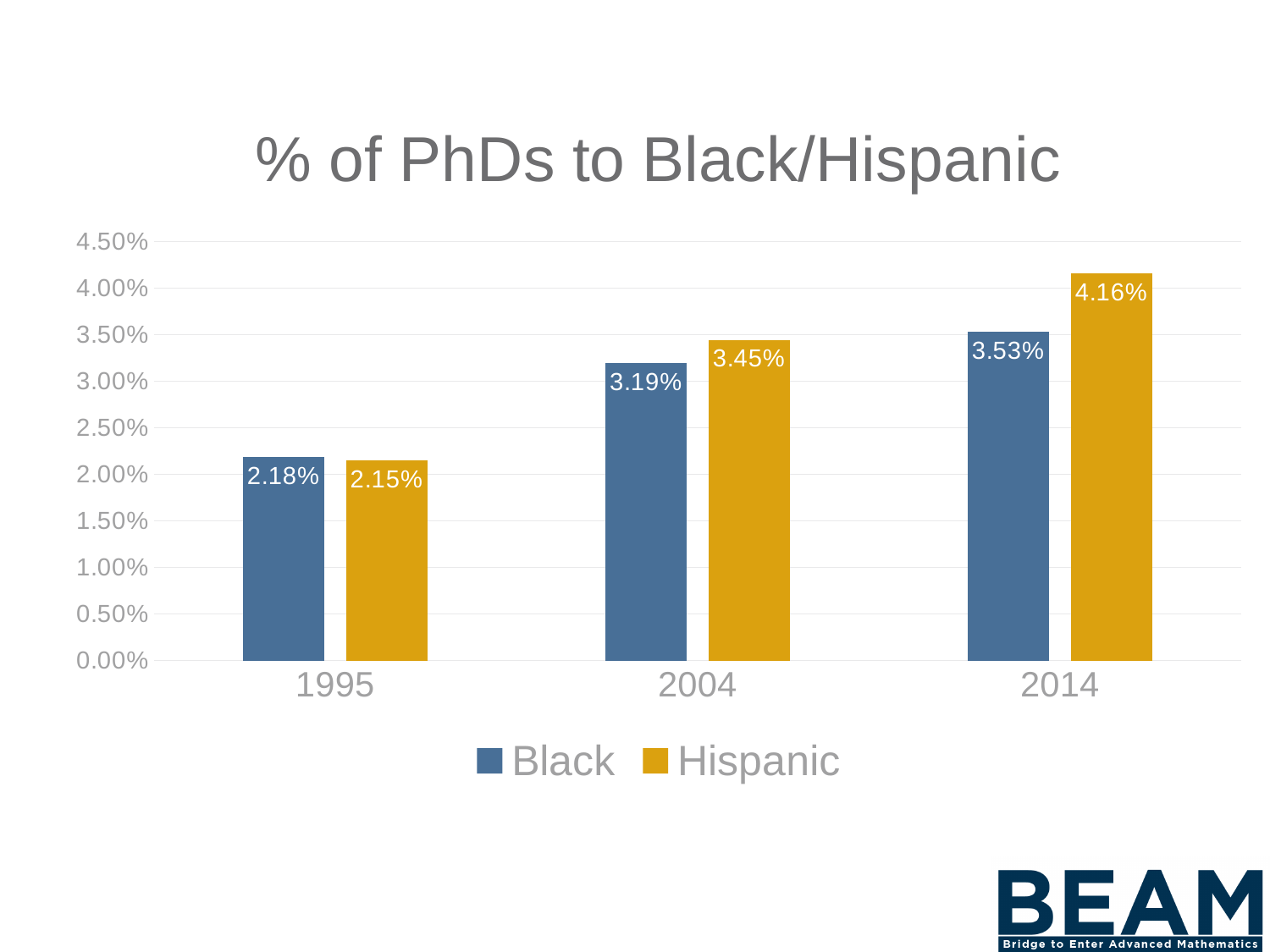

### Chart: % of PhDs to Black/Hispanic

| Category | Black | Hispanic |
|---|---|---|
| 1995 | 0.02182895169841676 | 0.021536436432776335 |
| 2004 | 0.03194972340345464 | 0.034471079667331504 |
| 2014 | 0.03531164128508693 | 0.04160353373224787 |